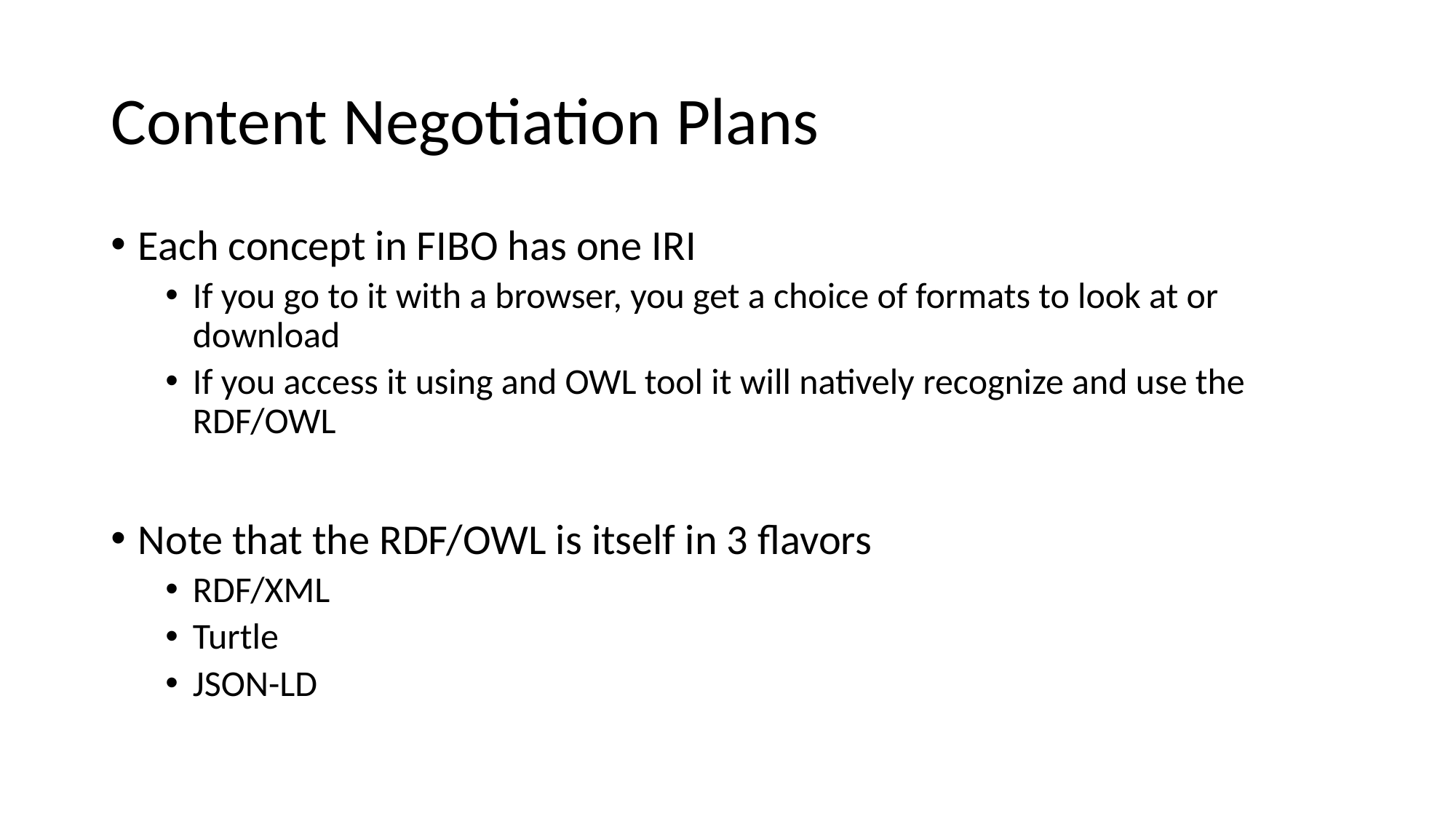

# Content Negotiation Plans
Each concept in FIBO has one IRI
If you go to it with a browser, you get a choice of formats to look at or download
If you access it using and OWL tool it will natively recognize and use the RDF/OWL

Note that the RDF/OWL is itself in 3 flavors
RDF/XML
Turtle
JSON-LD